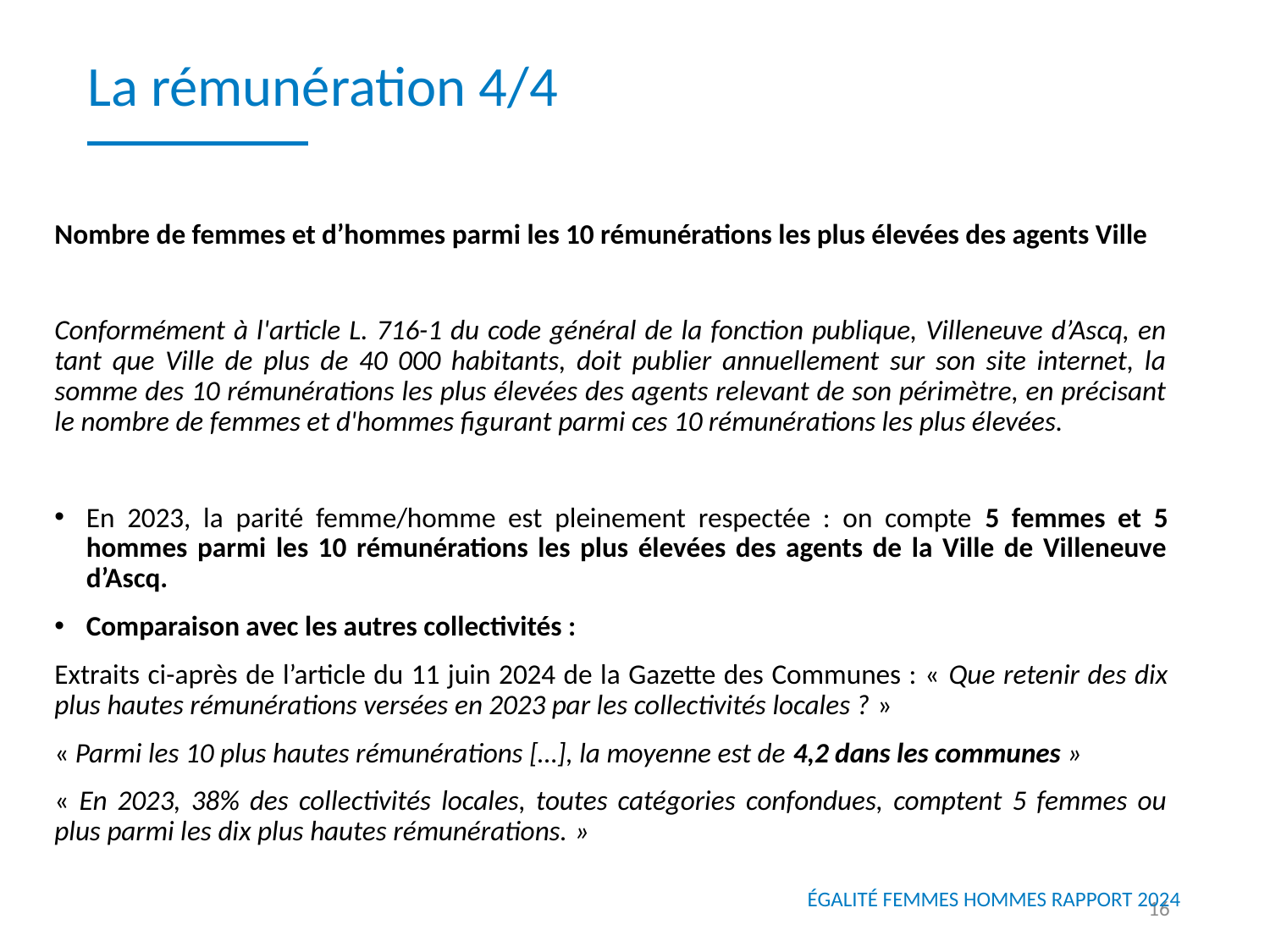

# La rémunération 4/4

Nombre de femmes et d’hommes parmi les 10 rémunérations les plus élevées des agents Ville

Conformément à l'article L. 716-1 du code général de la fonction publique, Villeneuve d’Ascq, en tant que Ville de plus de 40 000 habitants, doit publier annuellement sur son site internet, la somme des 10 rémunérations les plus élevées des agents relevant de son périmètre, en précisant le nombre de femmes et d'hommes figurant parmi ces 10 rémunérations les plus élevées.

En 2023, la parité femme/homme est pleinement respectée : on compte 5 femmes et 5 hommes parmi les 10 rémunérations les plus élevées des agents de la Ville de Villeneuve d’Ascq.
Comparaison avec les autres collectivités :
Extraits ci-après de l’article du 11 juin 2024 de la Gazette des Communes : « Que retenir des dix plus hautes rémunérations versées en 2023 par les collectivités locales ? »
« Parmi les 10 plus hautes rémunérations […], la moyenne est de 4,2 dans les communes »
« En 2023, 38% des collectivités locales, toutes catégories confondues, comptent 5 femmes ou plus parmi les dix plus hautes rémunérations. »
16
ÉGALITÉ FEMMES HOMMES RAPPORT 2024